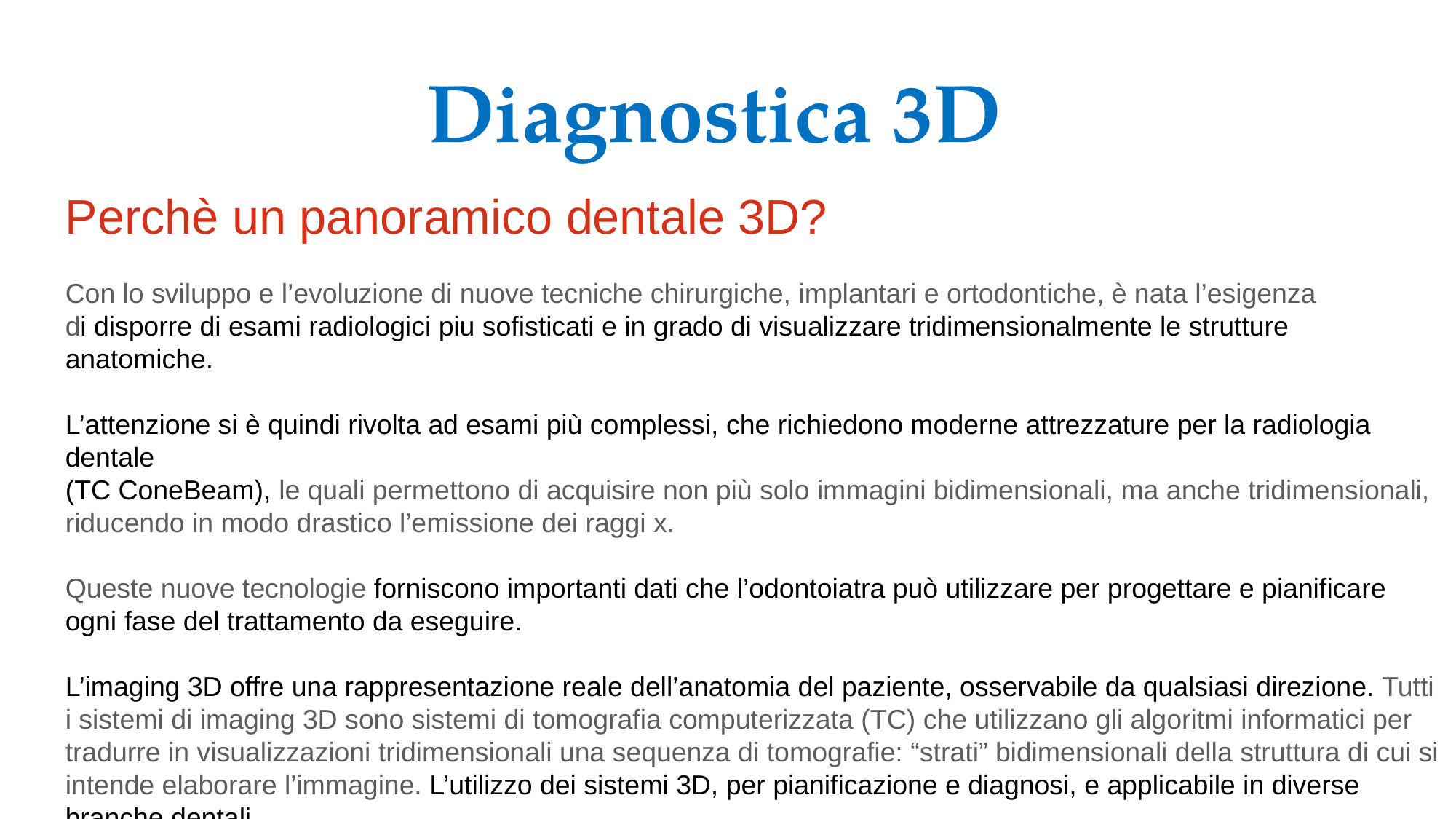

Diagnostica 3D
Perchè un panoramico dentale 3D?

Con lo sviluppo e l’evoluzione di nuove tecniche chirurgiche, implantari e ortodontiche, è nata l’esigenza
di disporre di esami radiologici piu sofisticati e in grado di visualizzare tridimensionalmente le strutture anatomiche.

L’attenzione si è quindi rivolta ad esami più complessi, che richiedono moderne attrezzature per la radiologia dentale
(TC ConeBeam), le quali permettono di acquisire non più solo immagini bidimensionali, ma anche tridimensionali,
riducendo in modo drastico l’emissione dei raggi x.

Queste nuove tecnologie forniscono importanti dati che l’odontoiatra può utilizzare per progettare e pianificare ogni fase del trattamento da eseguire.

L’imaging 3D offre una rappresentazione reale dell’anatomia del paziente, osservabile da qualsiasi direzione. Tutti i sistemi di imaging 3D sono sistemi di tomografia computerizzata (TC) che utilizzano gli algoritmi informatici per tradurre in visualizzazioni tridimensionali una sequenza di tomografie: “strati” bidimensionali della struttura di cui si intende elaborare l’immagine. L’utilizzo dei sistemi 3D, per pianificazione e diagnosi, e applicabile in diverse branche dentali.